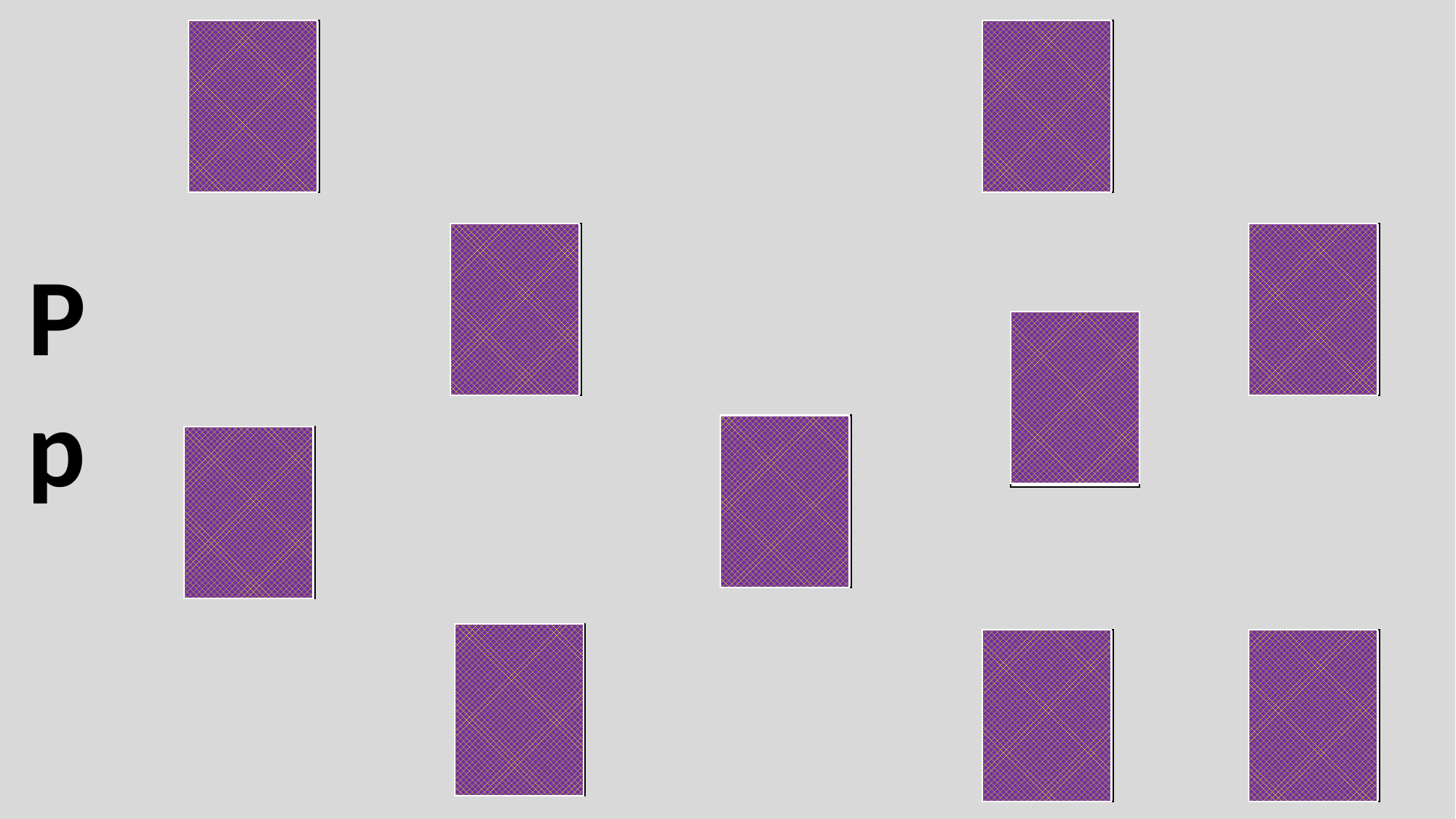

Pe
pe

Pu
pu

Po
po

Pa
pa
Pp

Pe
pe

Pu
pu

Pi
pi

Pi
pi

Pa
pa

Po
po